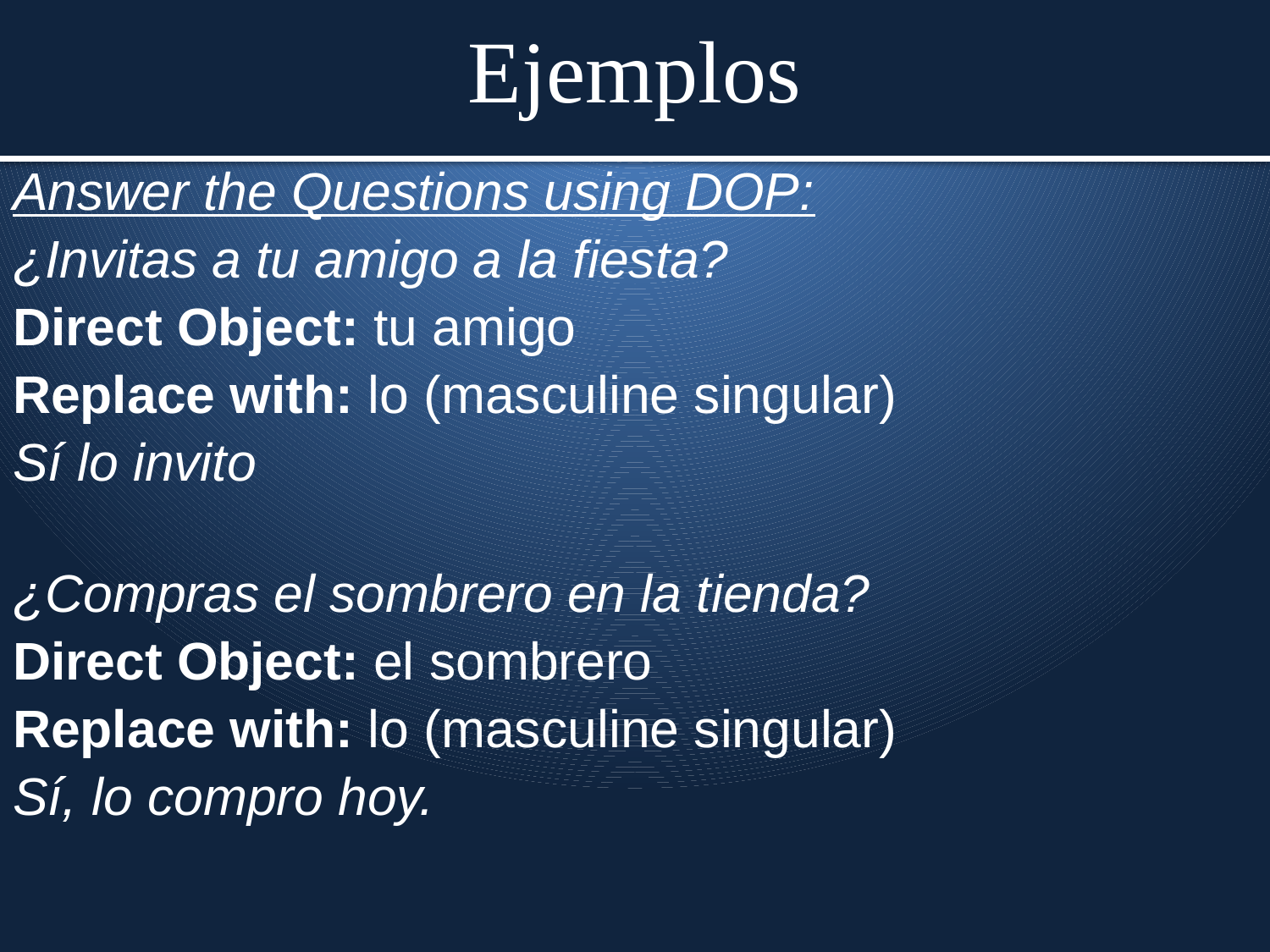

# Ejemplos
Answer the Questions using DOP:
¿Invitas a tu amigo a la fiesta?
Direct Object: tu amigo
Replace with: lo (masculine singular)
Sí lo invito
¿Compras el sombrero en la tienda?
Direct Object: el sombrero
Replace with: lo (masculine singular)
Sí, lo compro hoy.